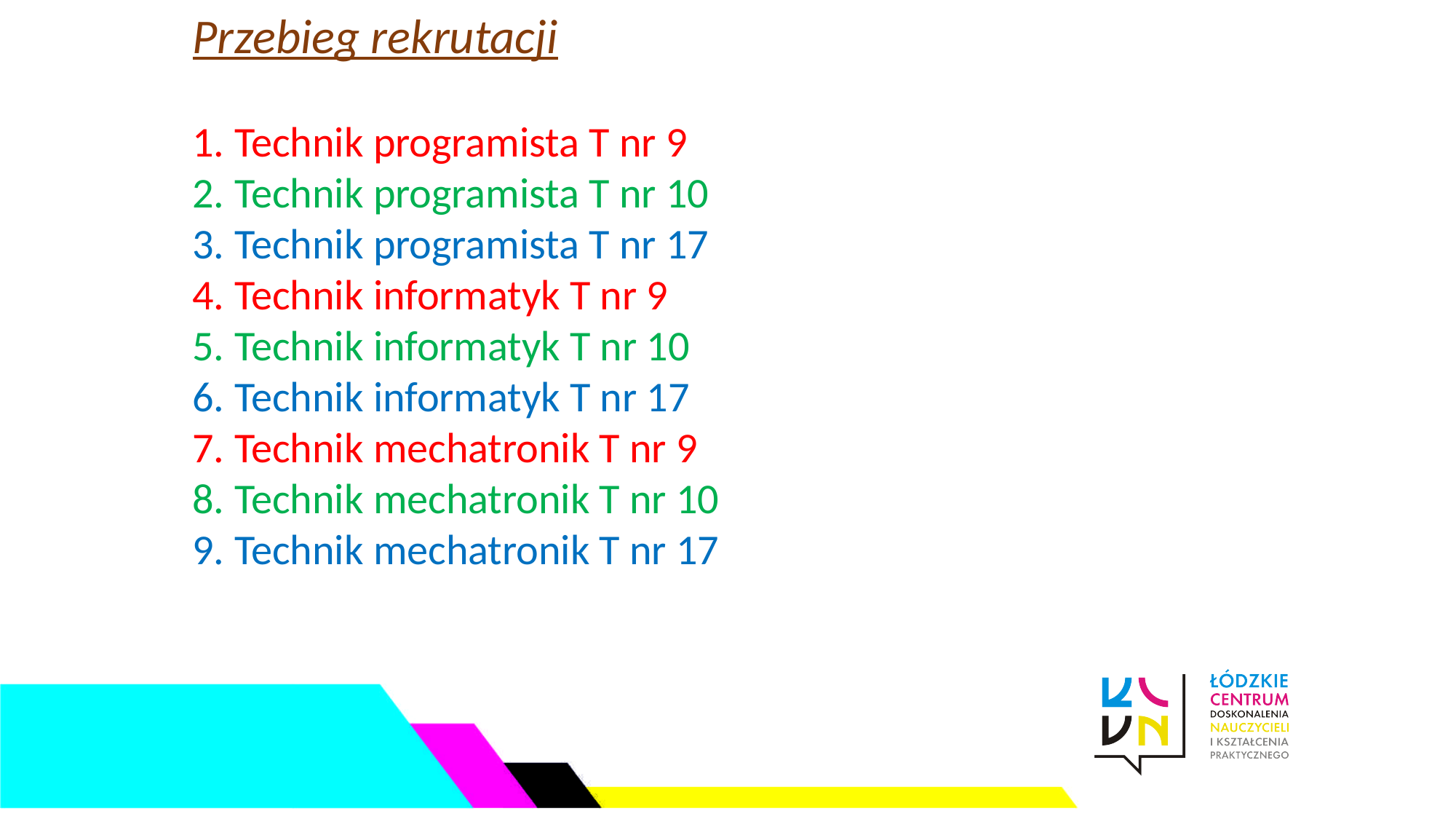

Przebieg rekrutacji

1. Technik programista T nr 9
2. Technik programista T nr 10
3. Technik programista T nr 17
4. Technik informatyk T nr 9
5. Technik informatyk T nr 10
6. Technik informatyk T nr 17
7. Technik mechatronik T nr 9
8. Technik mechatronik T nr 10
9. Technik mechatronik T nr 17